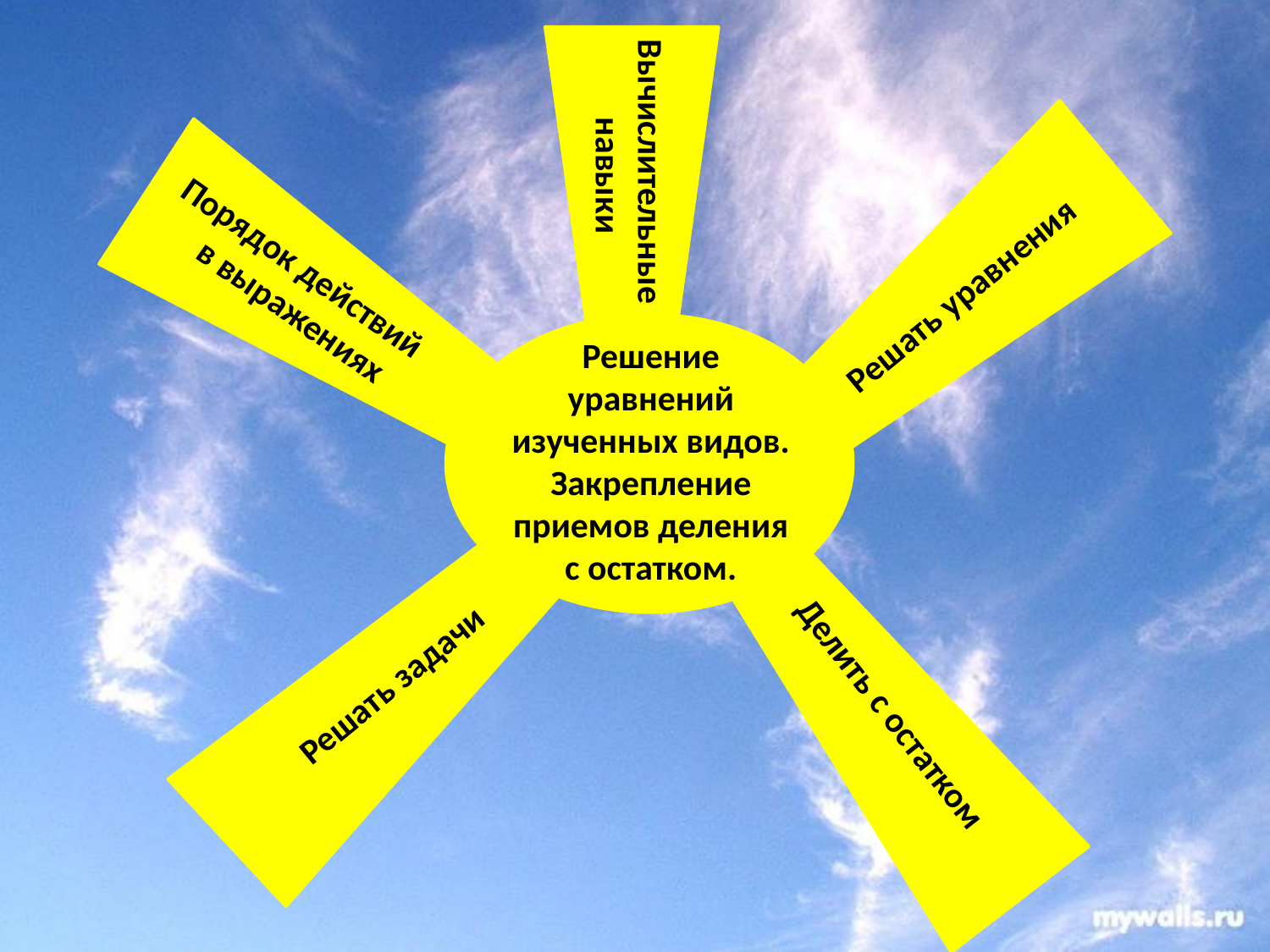

Вычислительные
навыки
Порядок действий
в выражениях
Решать уравнения

Решение уравнений изученных видов.
Закрепление приемов деления с остатком.

Решать задачи
Делить с остатком